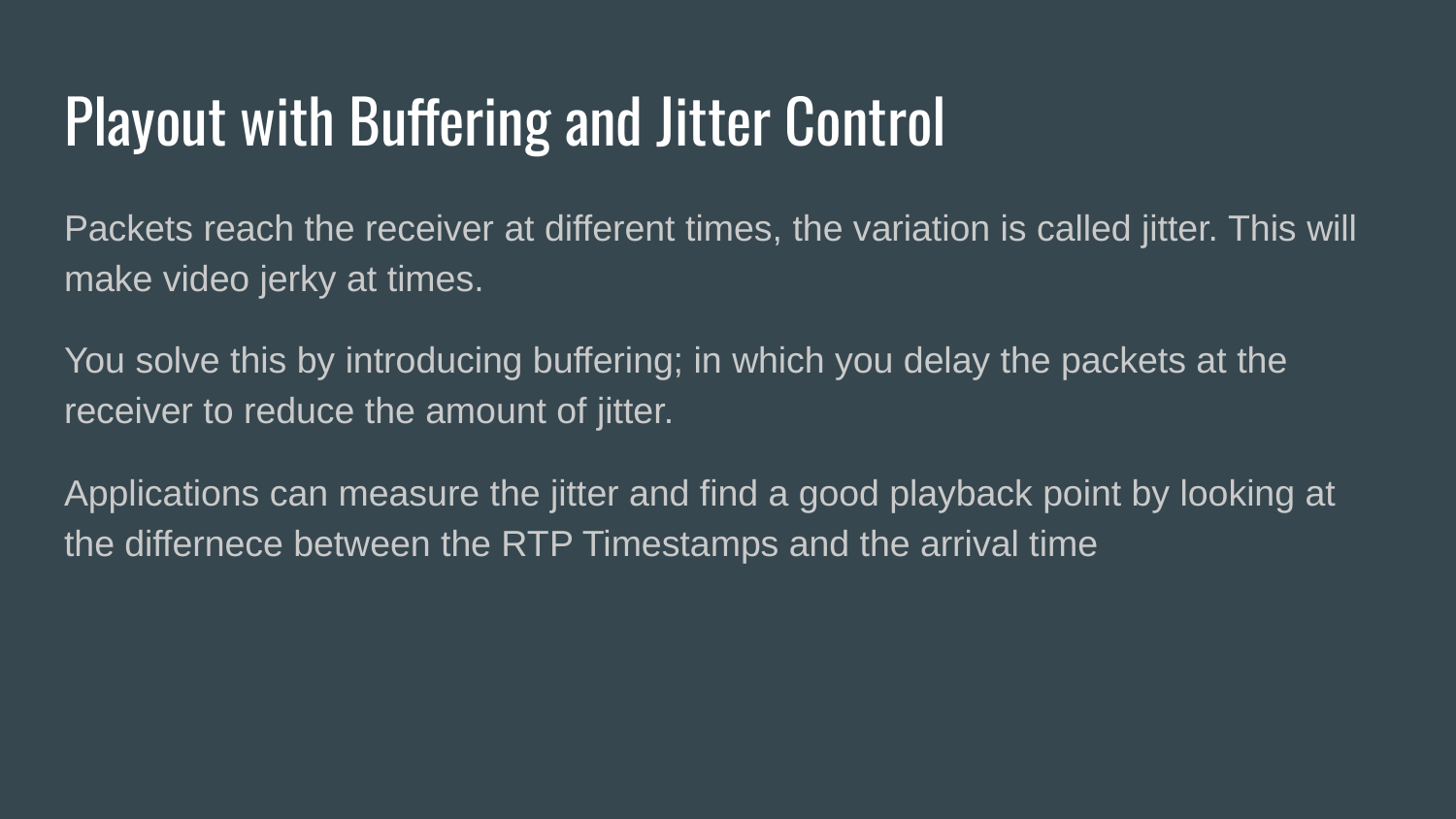

# Playout with Buffering and Jitter Control
Packets reach the receiver at different times, the variation is called jitter. This will make video jerky at times.
You solve this by introducing buffering; in which you delay the packets at the receiver to reduce the amount of jitter.
Applications can measure the jitter and find a good playback point by looking at the differnece between the RTP Timestamps and the arrival time